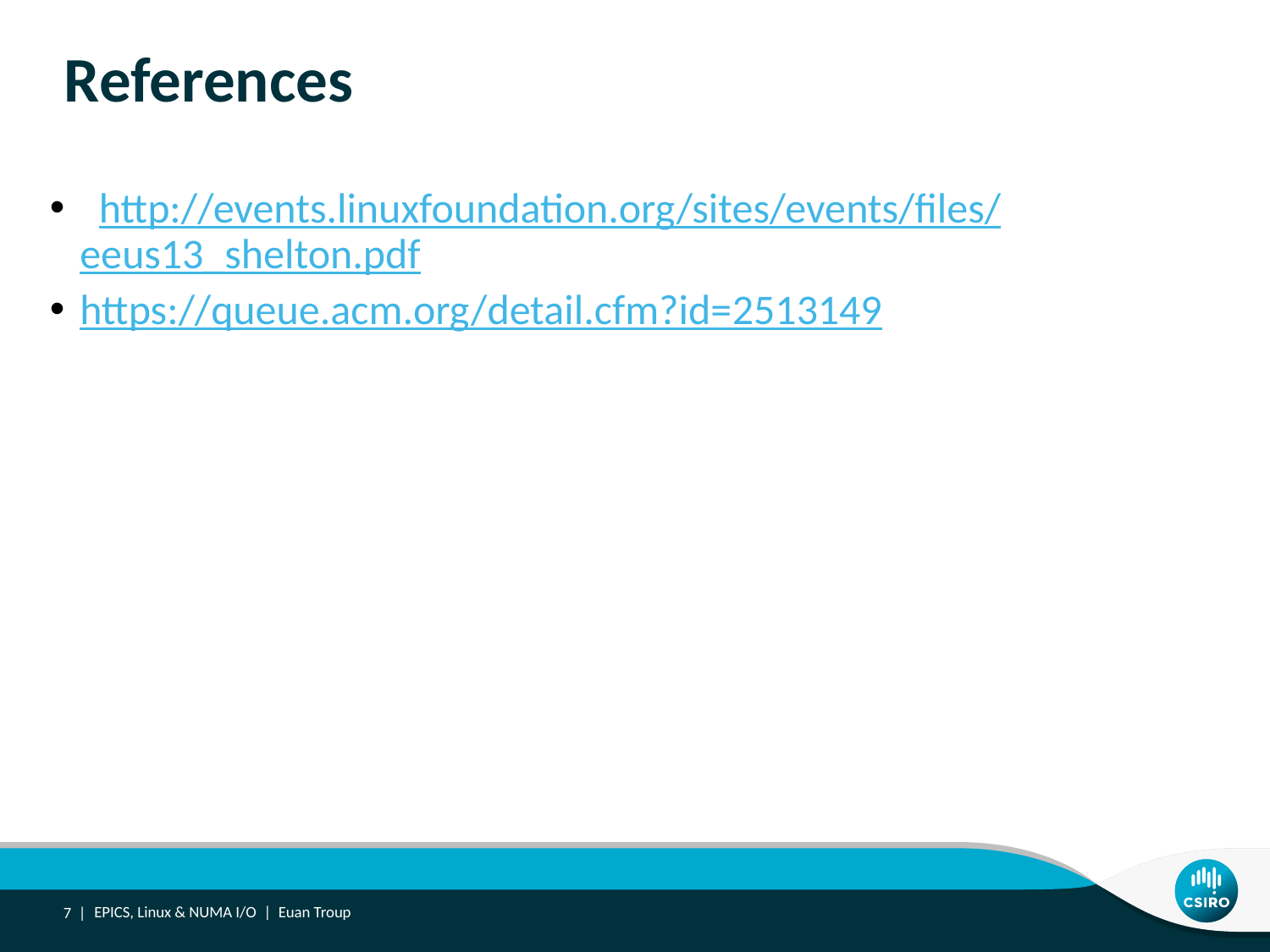

# References
  http://events.linuxfoundation.org/sites/events/files/eeus13_shelton.pdf
https://queue.acm.org/detail.cfm?id=2513149

7  |
EPICS, Linux & NUMA I/O  |  Euan Troup